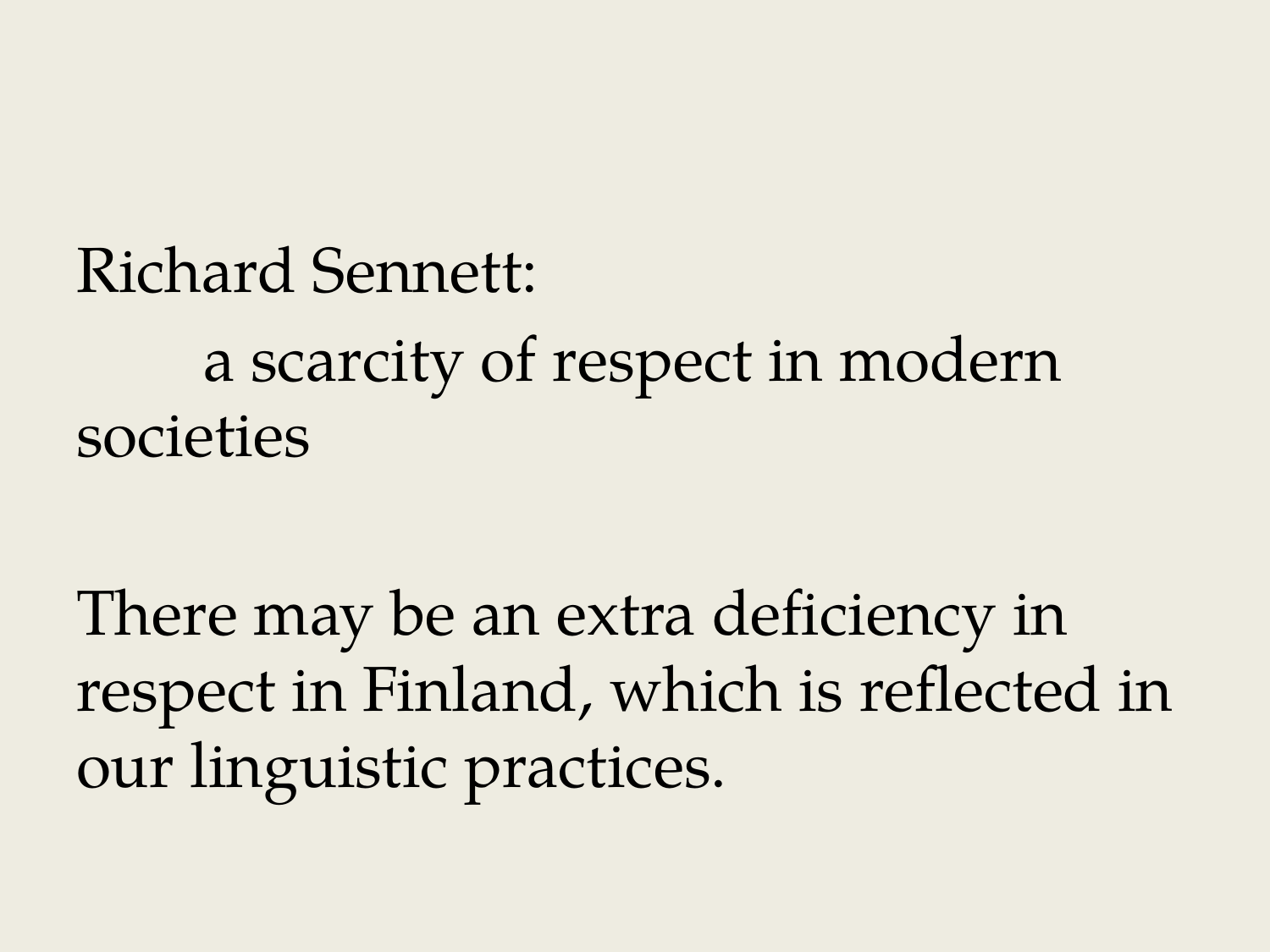

#
Richard Sennett:
	a scarcity of respect in modern 	societies

There may be an extra deficiency in respect in Finland, which is reflected in our linguistic practices.